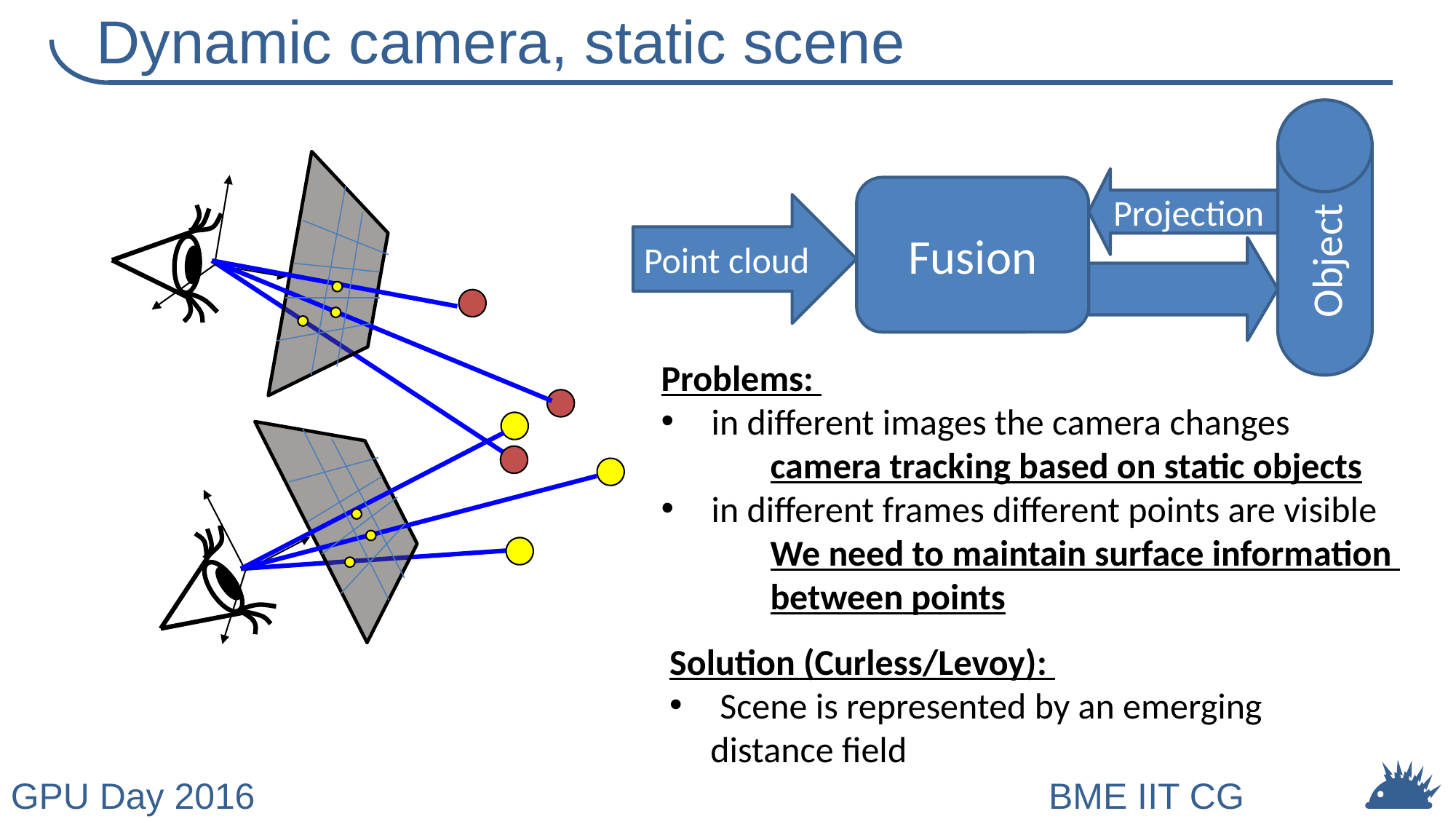

# Dynamic camera, static scene

Projection

Fusion
Object
Point cloud

Problems:
   in different images the camera changes
	camera tracking based on static objects
   in different frames different points are visible
	We need to maintain surface information
   	between points

Solution (Curless/Levoy):
   Scene is represented by an emerging
     distance field